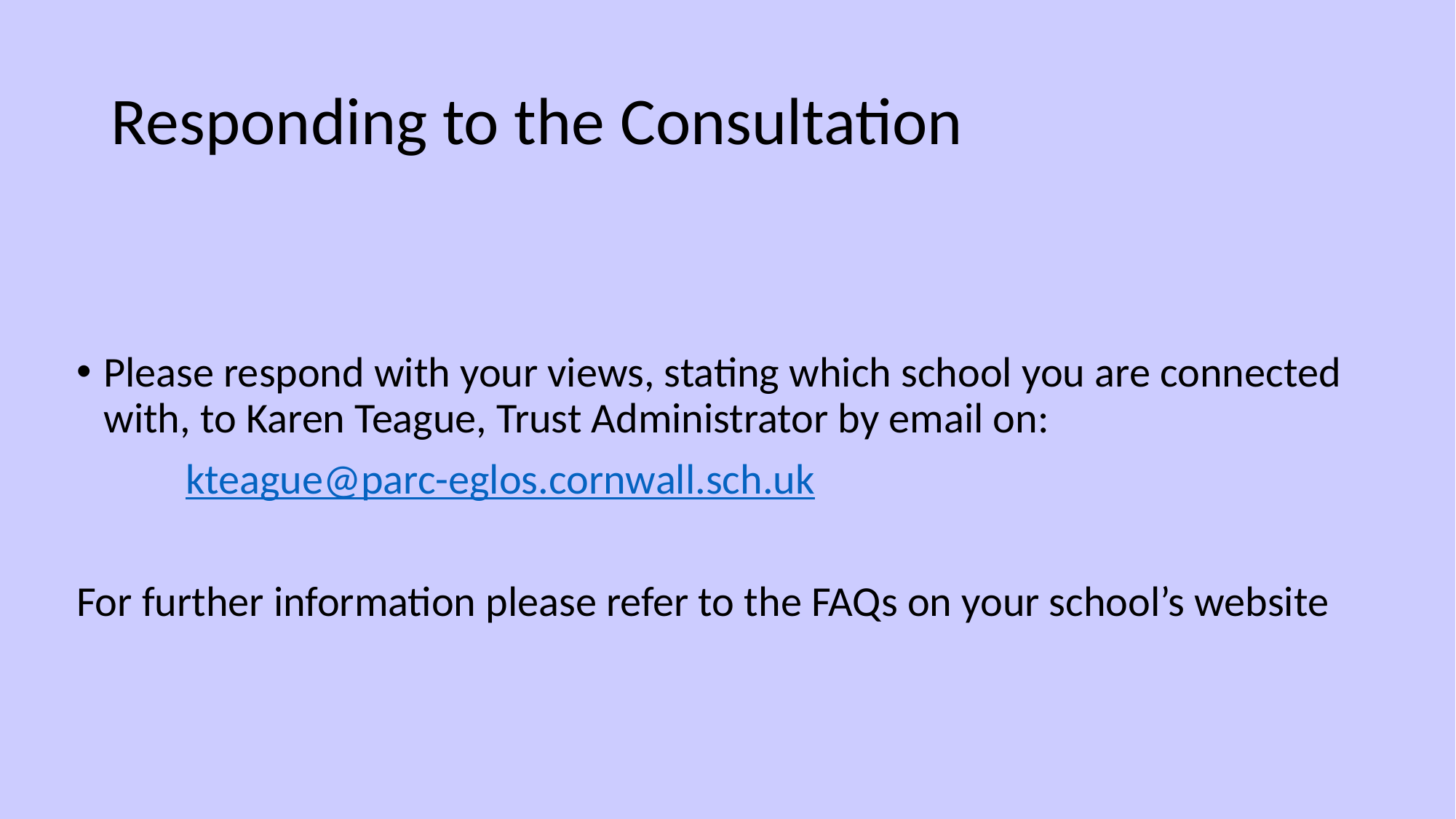

# Responding to the Consultation

Please respond with your views, stating which school you are connected with, to Karen Teague, Trust Administrator by email on:
	kteague@parc-eglos.cornwall.sch.uk

For further information please refer to the FAQs on your school’s website